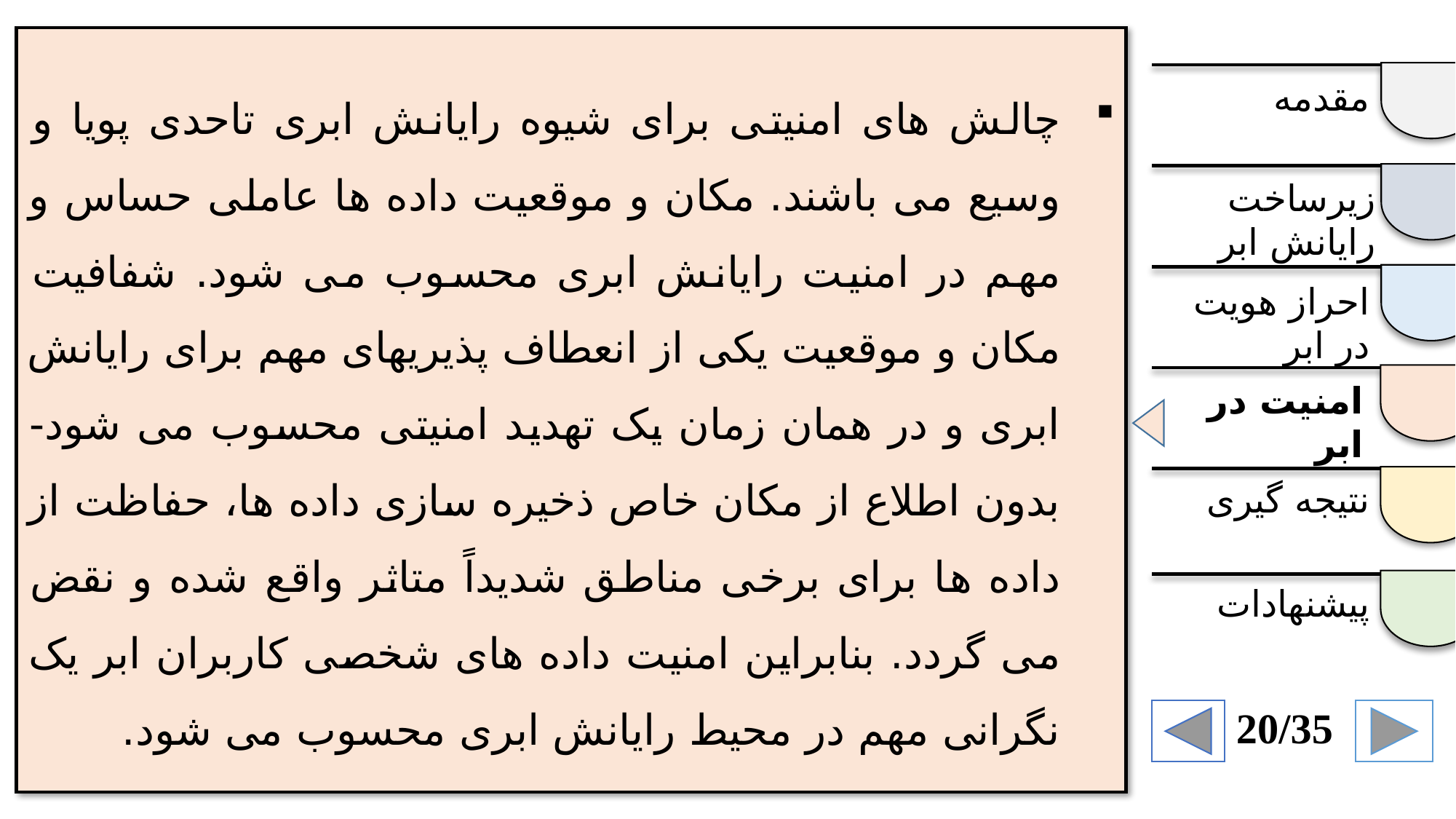

چالش های امنیتی برای شیوه رایانش ابری تاحدی پویا و وسیع می باشند. مکان و موقعیت داده ها عاملی حساس و مهم در امنیت رایانش ابری محسوب می شود. شفافیت مکان و موقعیت یکی از انعطاف پذیریهای مهم برای رایانش ابری و در همان زمان یک تهدید امنیتی محسوب می شود- بدون اطلاع از مکان خاص ذخیره سازی داده ها، حفاظت از داده ها برای برخی مناطق شدیداً متاثر واقع شده و نقض می گردد. بنابراین امنیت داده های شخصی کاربران ابر یک نگرانی مهم در محیط رایانش ابری محسوب می شود.

مقدمه

زیرساخت رایانش ابر

احراز هویت در ابر

امنیت در ابر

نتیجه گیری

پیشنهادات
20/35